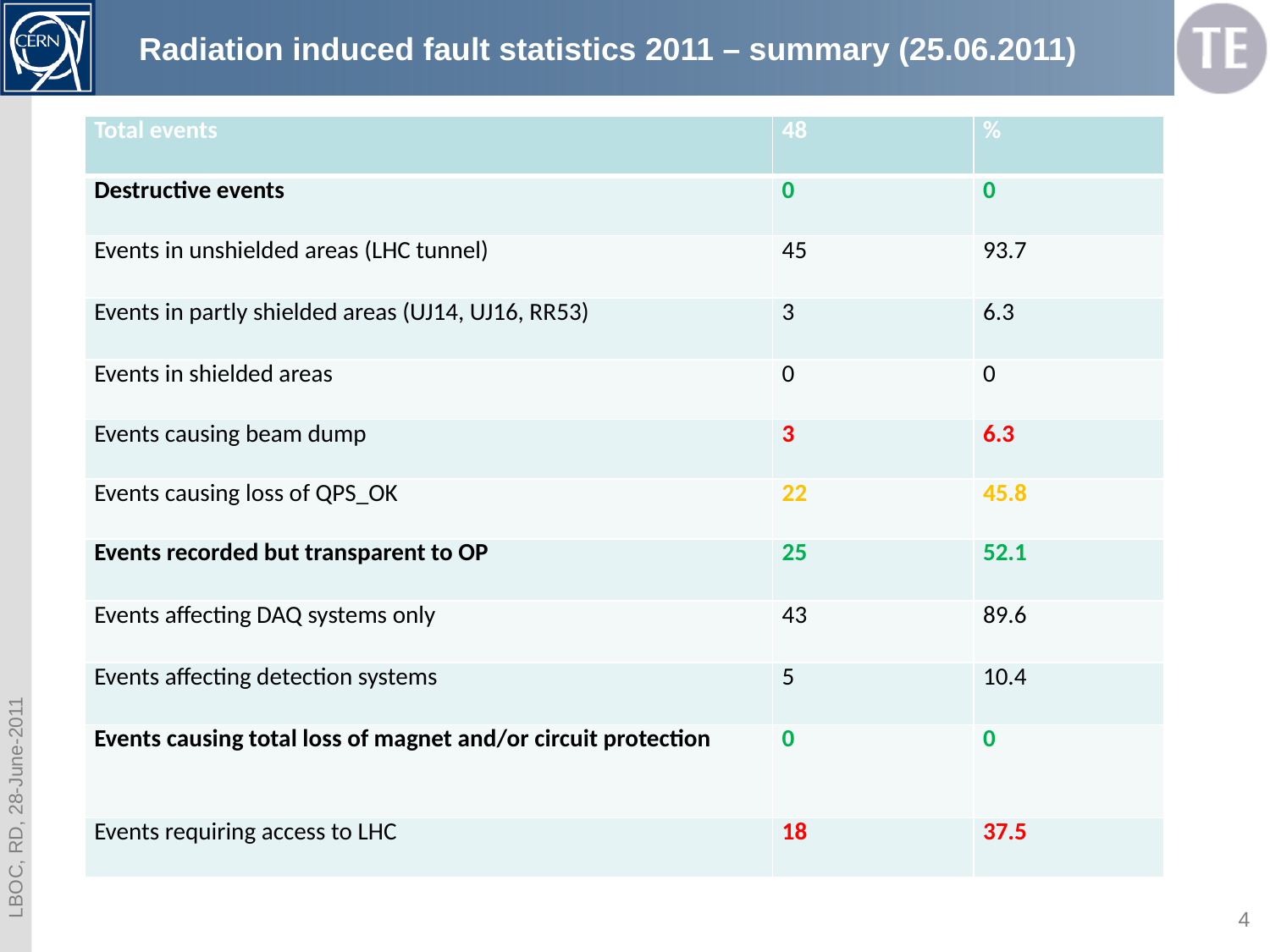

# Radiation induced fault statistics 2011 – summary (25.06.2011)
| Total events | 48 | % |
| --- | --- | --- |
| Destructive events | 0 | 0 |
| Events in unshielded areas (LHC tunnel) | 45 | 93.7 |
| Events in partly shielded areas (UJ14, UJ16, RR53) | 3 | 6.3 |
| Events in shielded areas | 0 | 0 |
| Events causing beam dump | 3 | 6.3 |
| Events causing loss of QPS\_OK | 22 | 45.8 |
| Events recorded but transparent to OP | 25 | 52.1 |
| Events affecting DAQ systems only | 43 | 89.6 |
| Events affecting detection systems | 5 | 10.4 |
| Events causing total loss of magnet and/or circuit protection | 0 | 0 |
| Events requiring access to LHC | 18 | 37.5 |